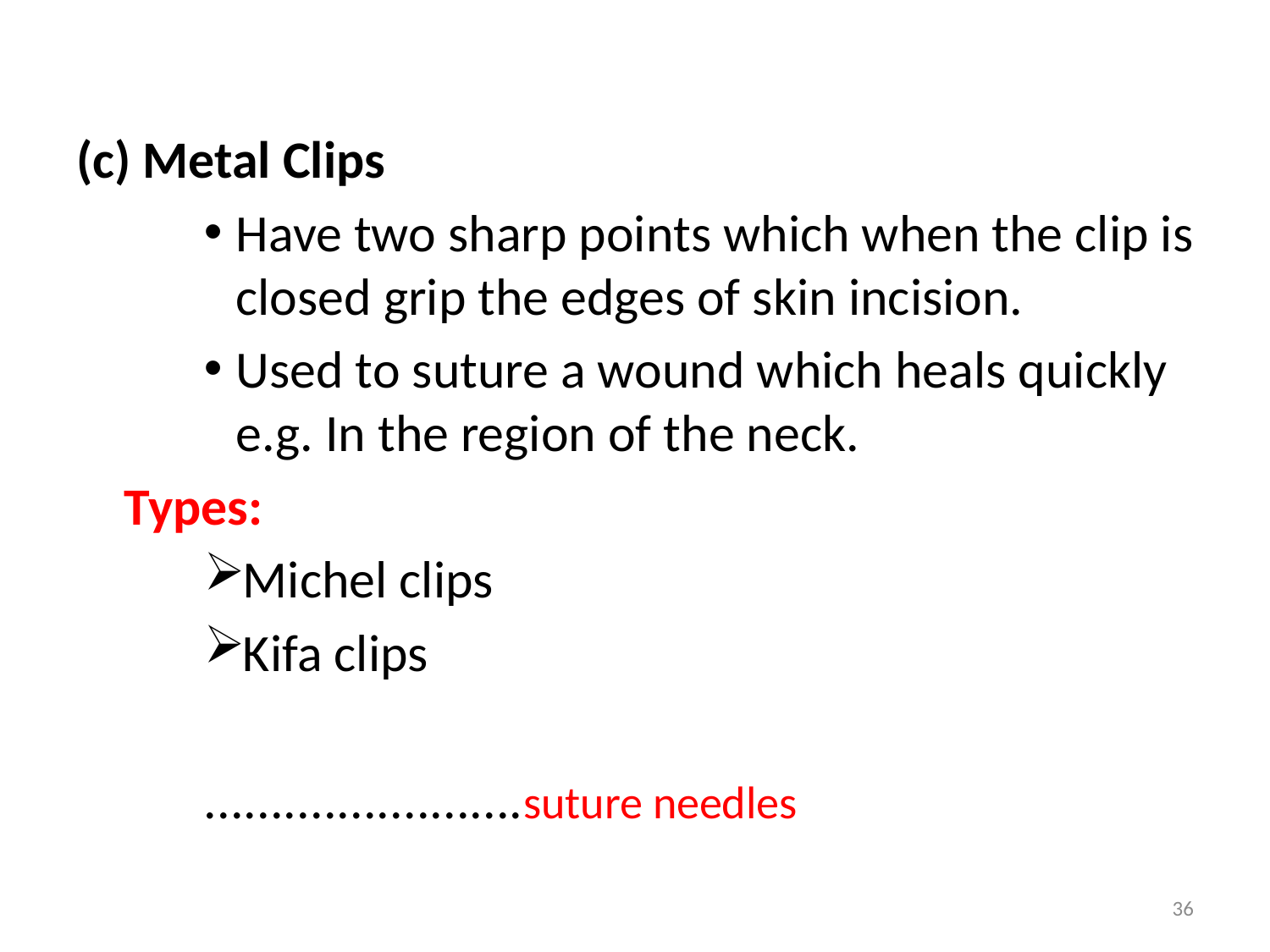

(c) Metal Clips
Have two sharp points which when the clip is closed grip the edges of skin incision.
Used to suture a wound which heals quickly e.g. In the region of the neck.
		Types:
Michel clips
Kifa clips

........................suture needles
36